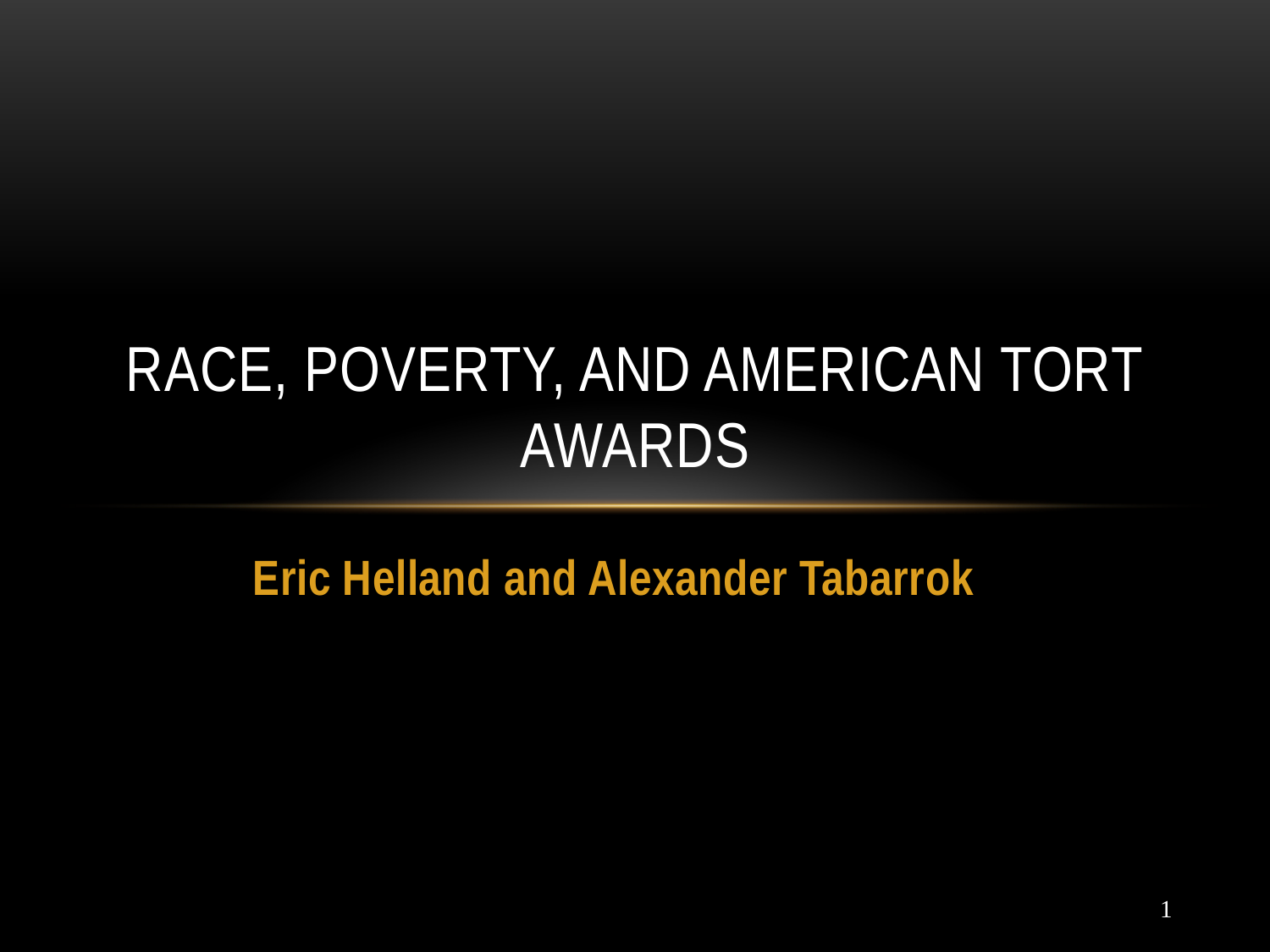

# Race, Poverty, and American Tort Awards
Eric Helland and Alexander Tabarrok
1